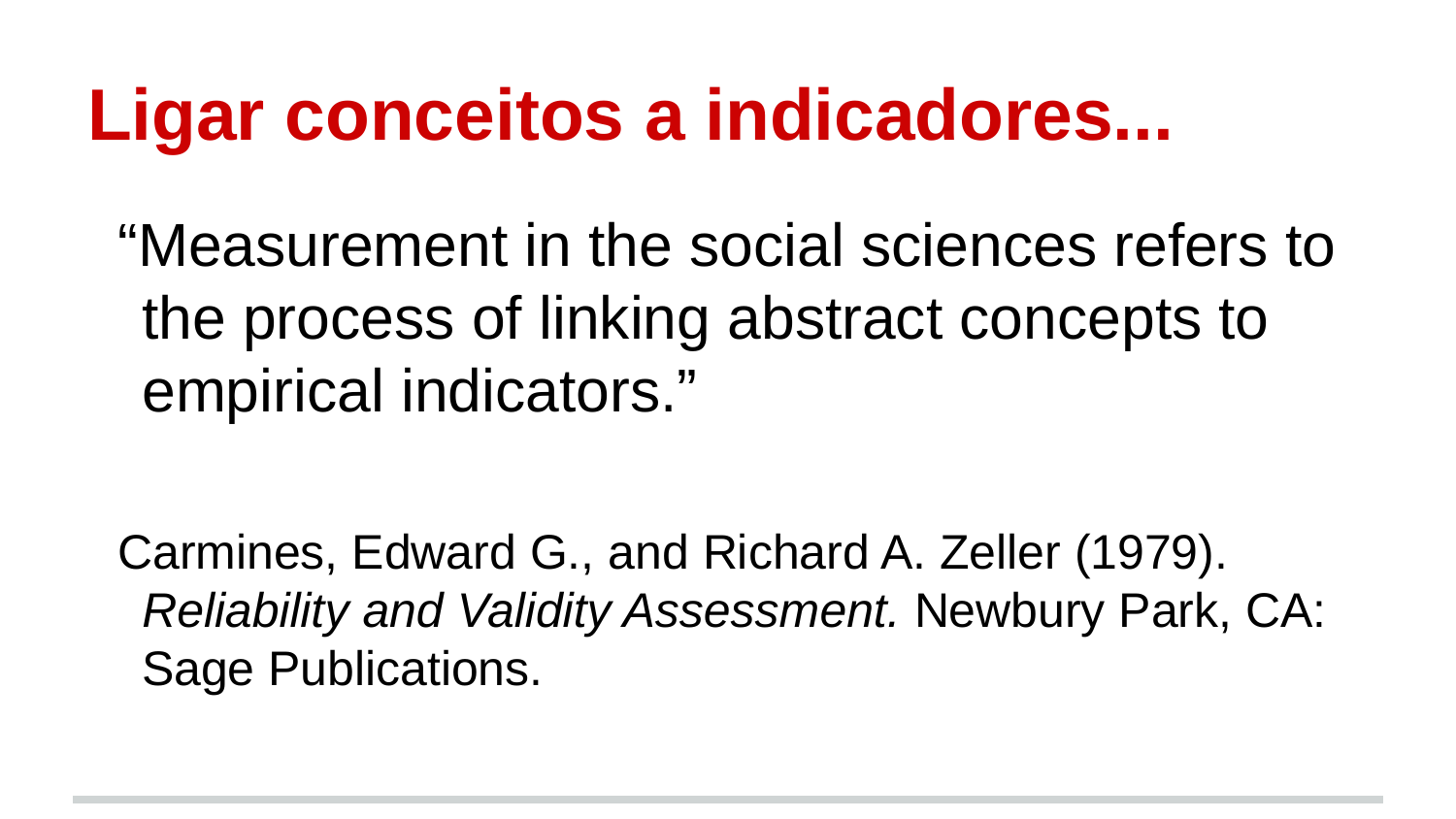

# Ligar conceitos a indicadores...
“Measurement in the social sciences refers to the process of linking abstract concepts to empirical indicators.”

Carmines, Edward G., and Richard A. Zeller (1979). Reliability and Validity Assessment. Newbury Park, CA: Sage Publications.